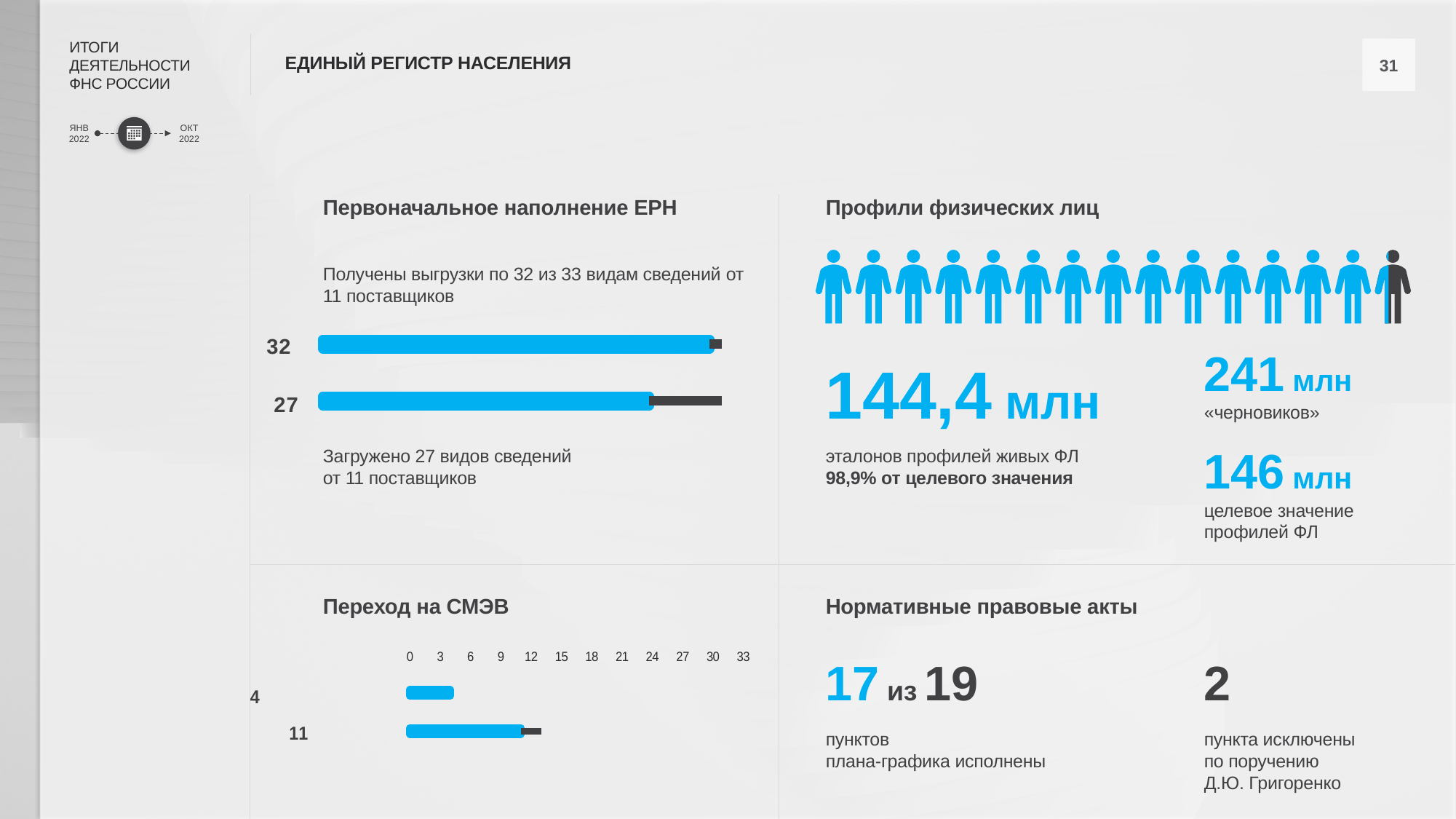

ЕДИНЫЙ РЕГИСТР НАСЕЛЕНИЯ
Первоначальное наполнение ЕРН
Профили физических лиц

Получены выгрузки по 32 из 33 видам сведений от 11 поставщиков

### Chart

| Category | 05 - 12 ОКТ | 6 - 12 ОКТ |
|---|---|---|
| Принято | 32.0 | 1.0 |
| Загружено | 27.0 | 6.0 |
241 млн
144,4 млн
«черновиков»
146 млн
Загружено 27 видов сведений
от 11 поставщиков
эталонов профилей живых ФЛ
98,9% от целевого значения
целевое значение профилей ФЛ
Переход на СМЭВ
Нормативные правовые акты

### Chart

| Category | 05 - 12 ОКТ | 6 - 12 ОКТ |
|---|---|---|
| 2021 | 4.0 | 0.0 |
| 2022 | 11.0 | 2.0 |
17 из 19
2
пунктов
плана-графика исполнены
пункта исключены
по поручению
Д.Ю. Григоренко